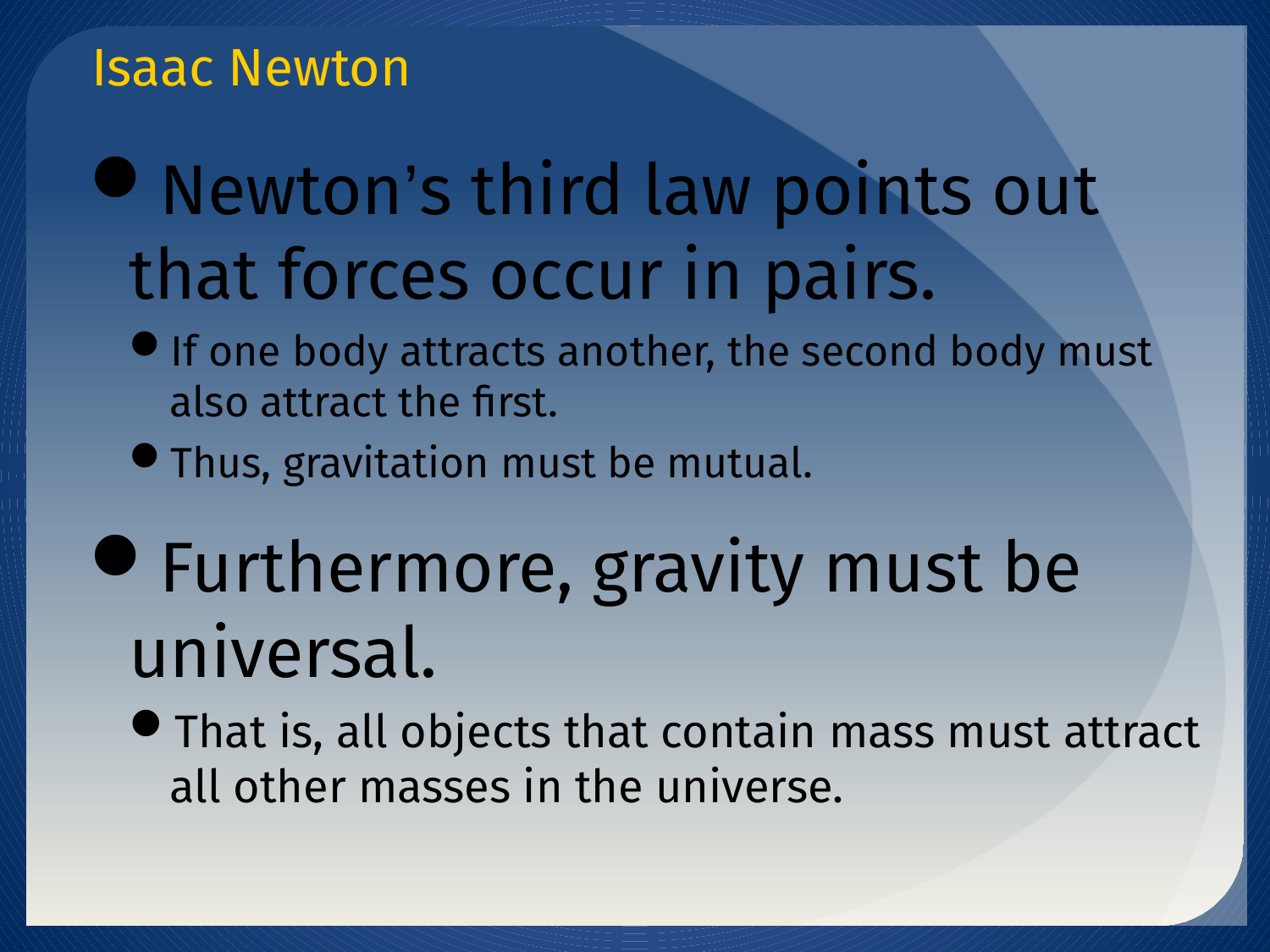

Isaac Newton
Newton’s third law points out that forces occur in pairs.
If one body attracts another, the second body must also attract the first.
Thus, gravitation must be mutual.
Furthermore, gravity must be universal.
That is, all objects that contain mass must attract all other masses in the universe.